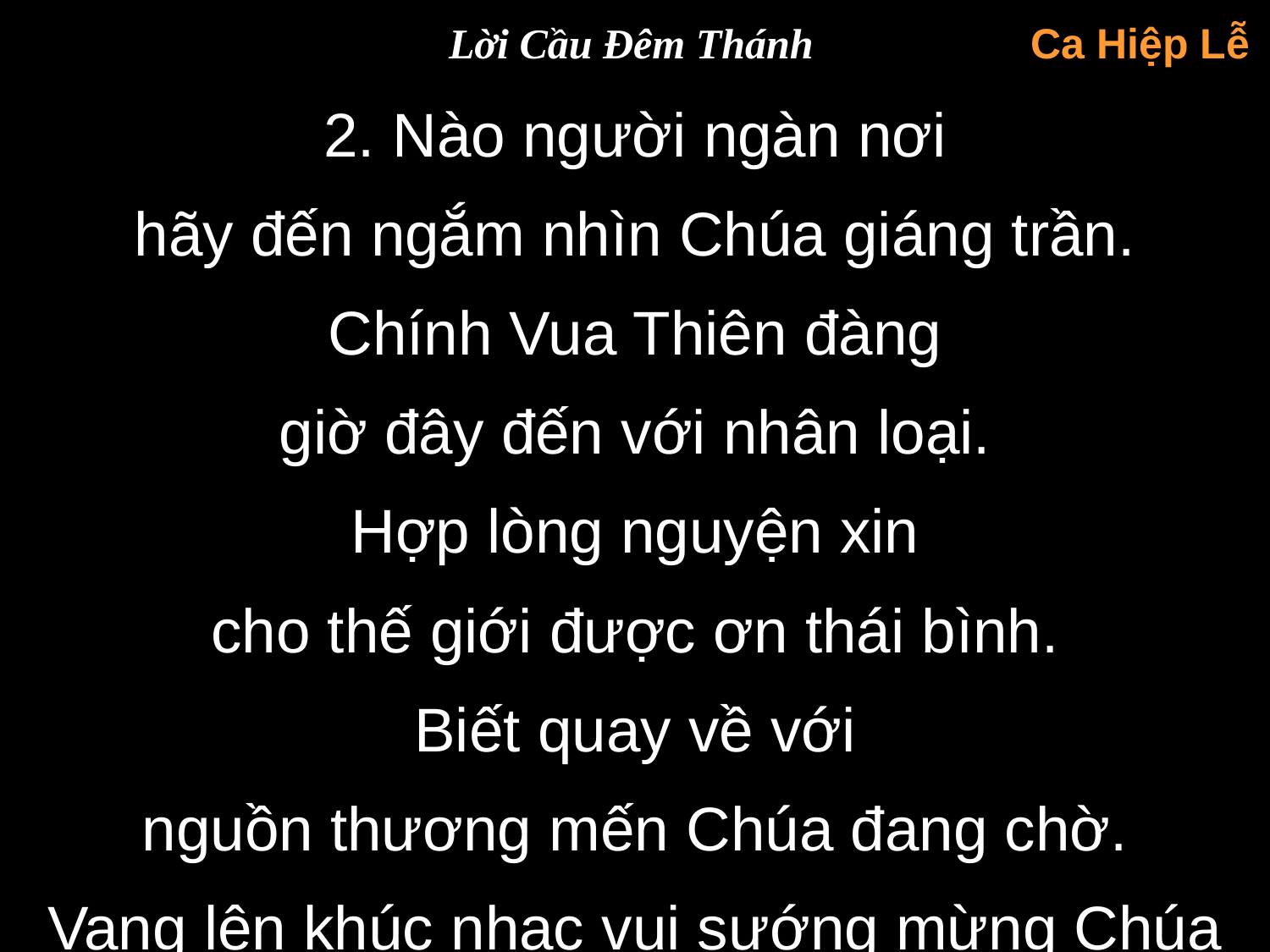

Lời Cầu Đêm Thánh
Ca Hiệp Lễ
2. Nào người ngàn nơi
hãy đến ngắm nhìn Chúa giáng trần.
Chính Vua Thiên đàng
giờ đây đến với nhân loại.
Hợp lòng nguyện xin
cho thế giới được ơn thái bình.
Biết quay về với
nguồn thương mến Chúa đang chờ.
Vang lên khúc nhạc vui sướng mừng Chúa